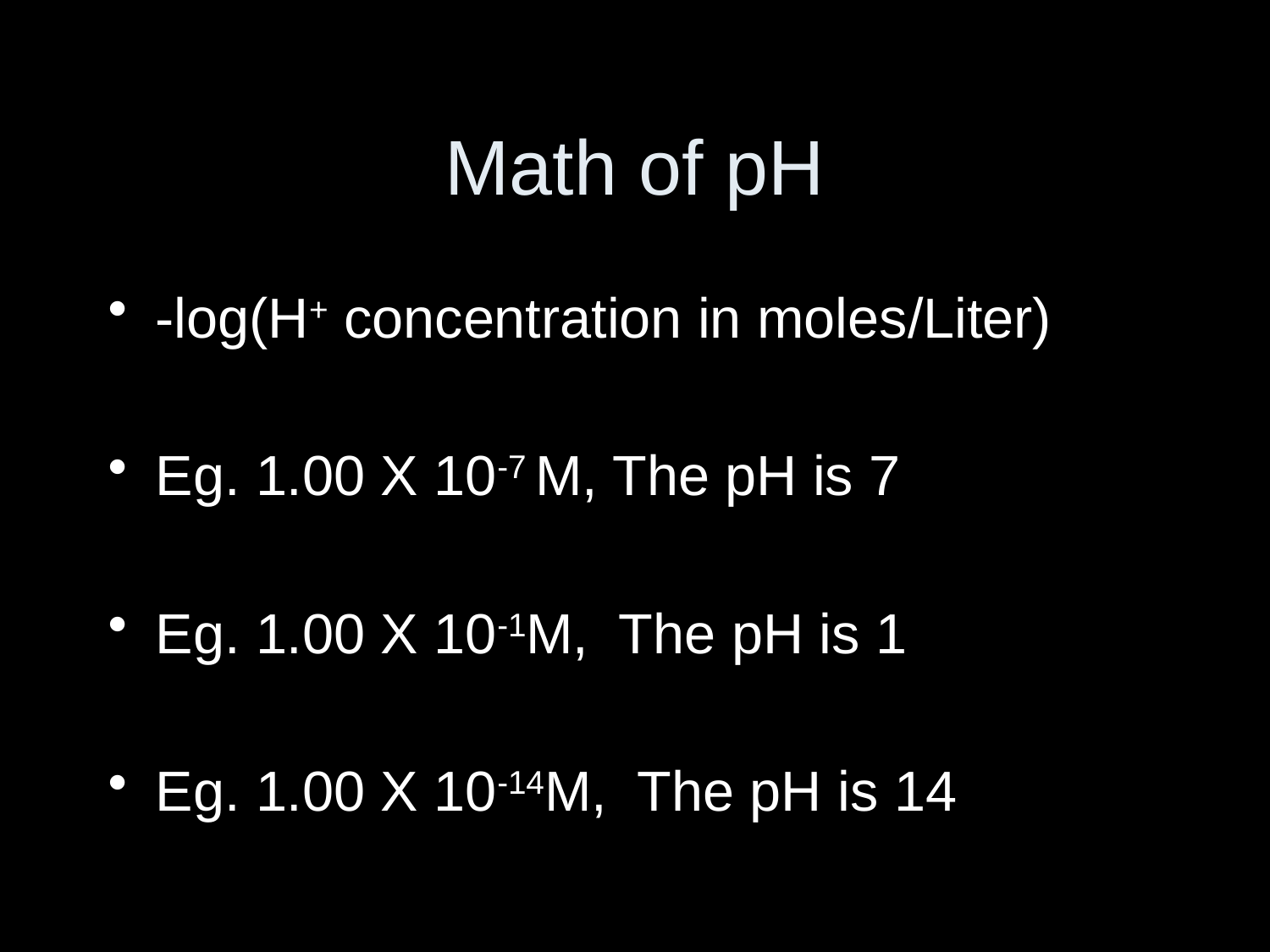

# Math of pH
-log(H+ concentration in moles/Liter)

Eg. 1.00 X 10-7 M, The pH is 7

Eg. 1.00 X 10-1M,  The pH is 1

Eg. 1.00 X 10-14M,  The pH is 14